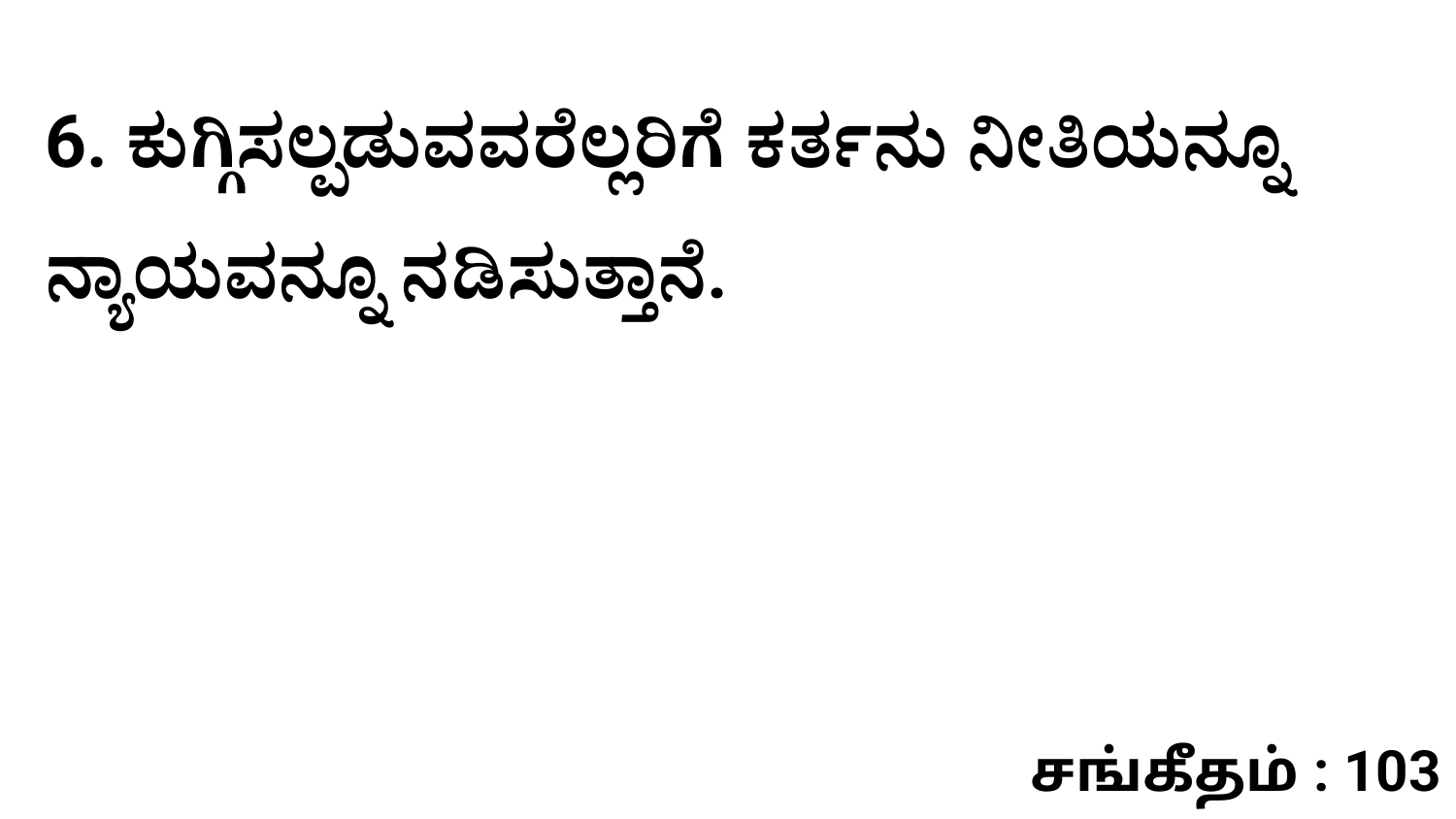

6. ಕುಗ್ಗಿಸಲ್ಪಡುವವರೆಲ್ಲರಿಗೆ ಕರ್ತನು ನೀತಿಯನ್ನೂ ನ್ಯಾಯವನ್ನೂ ನಡಿಸುತ್ತಾನೆ.
சங்கீதம் : 103